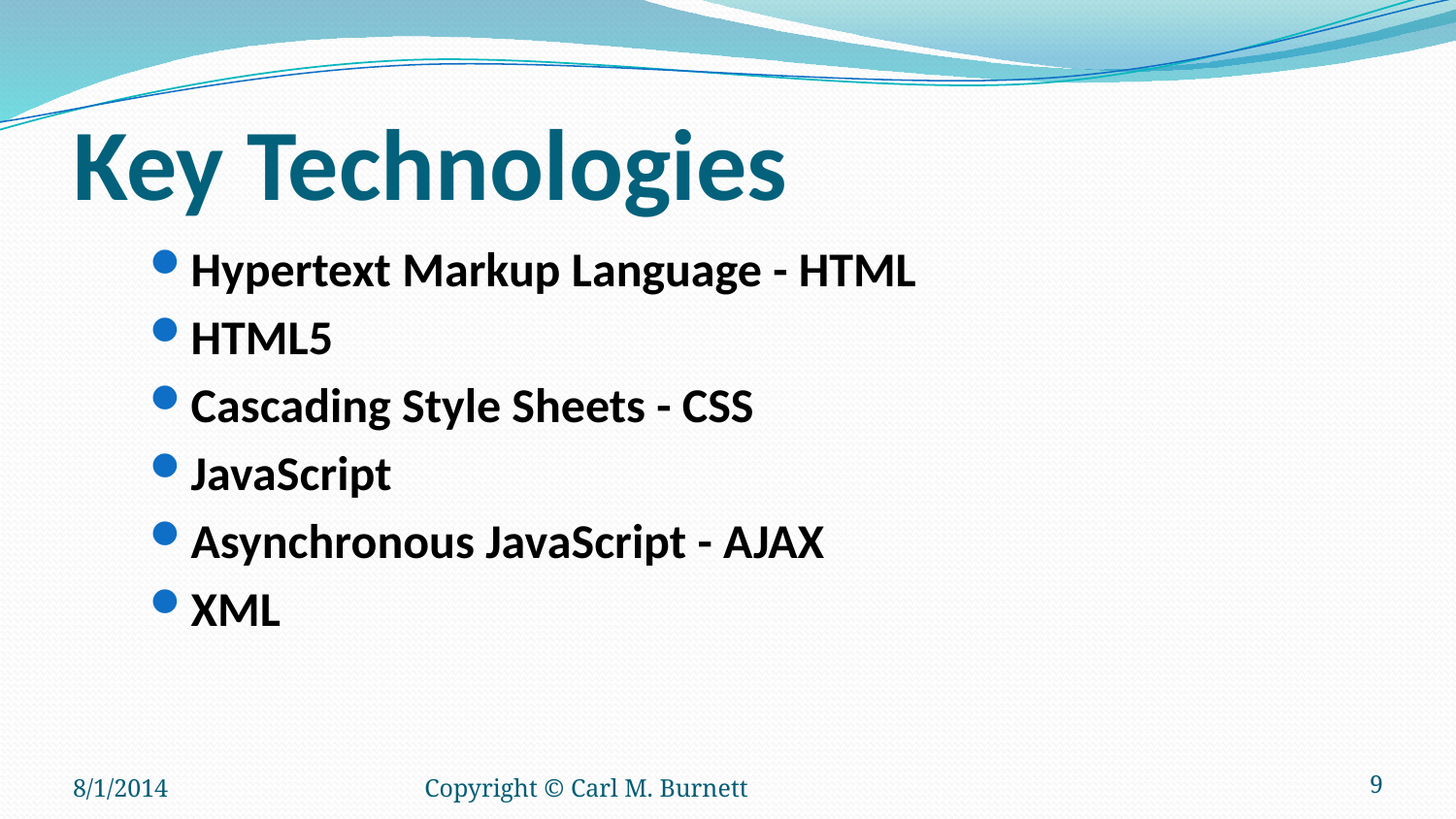

# Key Technologies
Hypertext Markup Language - HTML
HTML5
Cascading Style Sheets - CSS
JavaScript
Asynchronous JavaScript - AJAX
XML

8/1/2014
Copyright © Carl M. Burnett
9